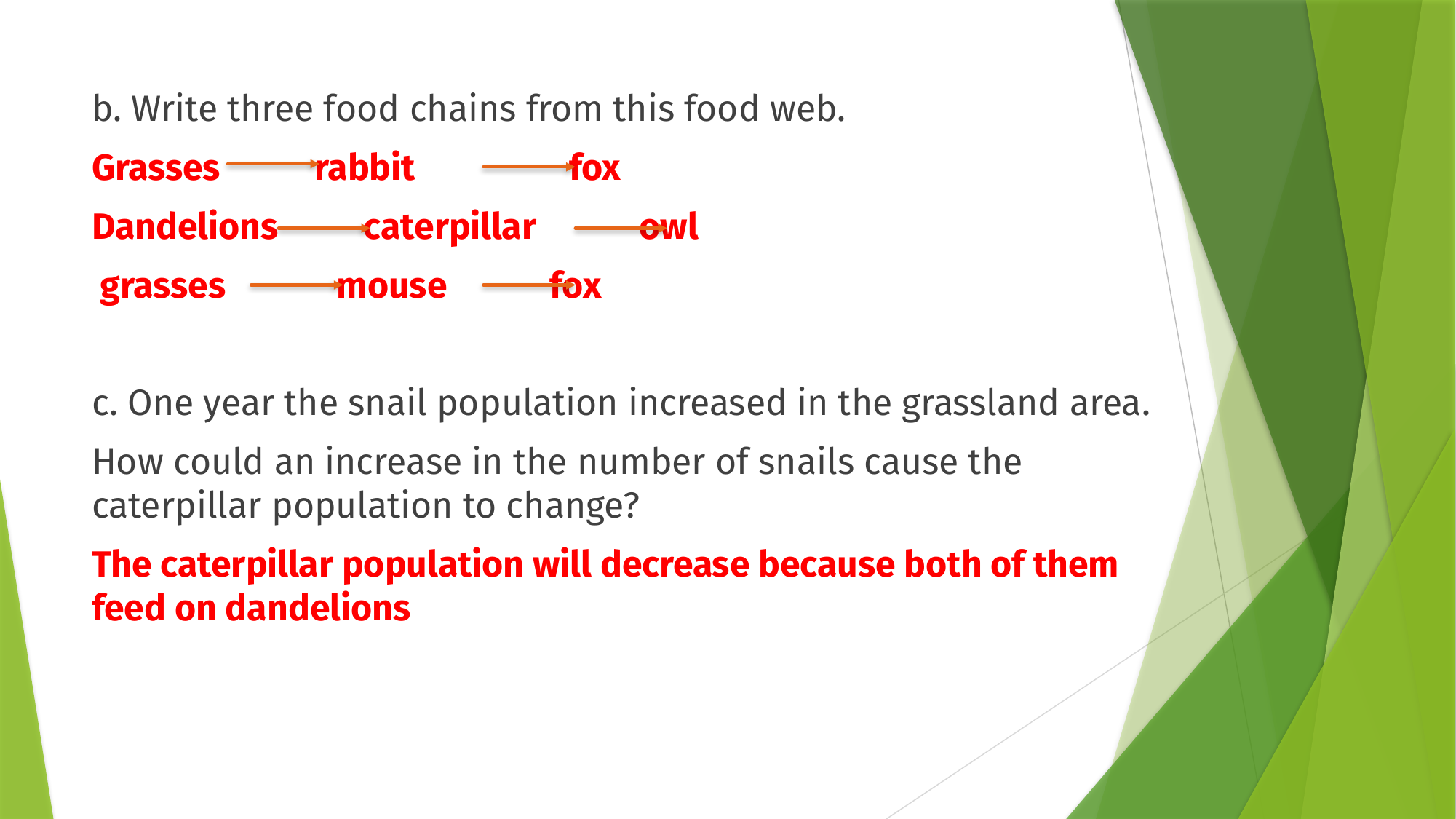

b. Write three food chains from this food web.
Grasses           rabbit                  fox
Dandelions          caterpillar            owl
 grasses             mouse            fox

c. One year the snail population increased in the grassland area.
How could an increase in the number of snails cause the caterpillar population to change?
The caterpillar population will decrease because both of them feed on dandelions